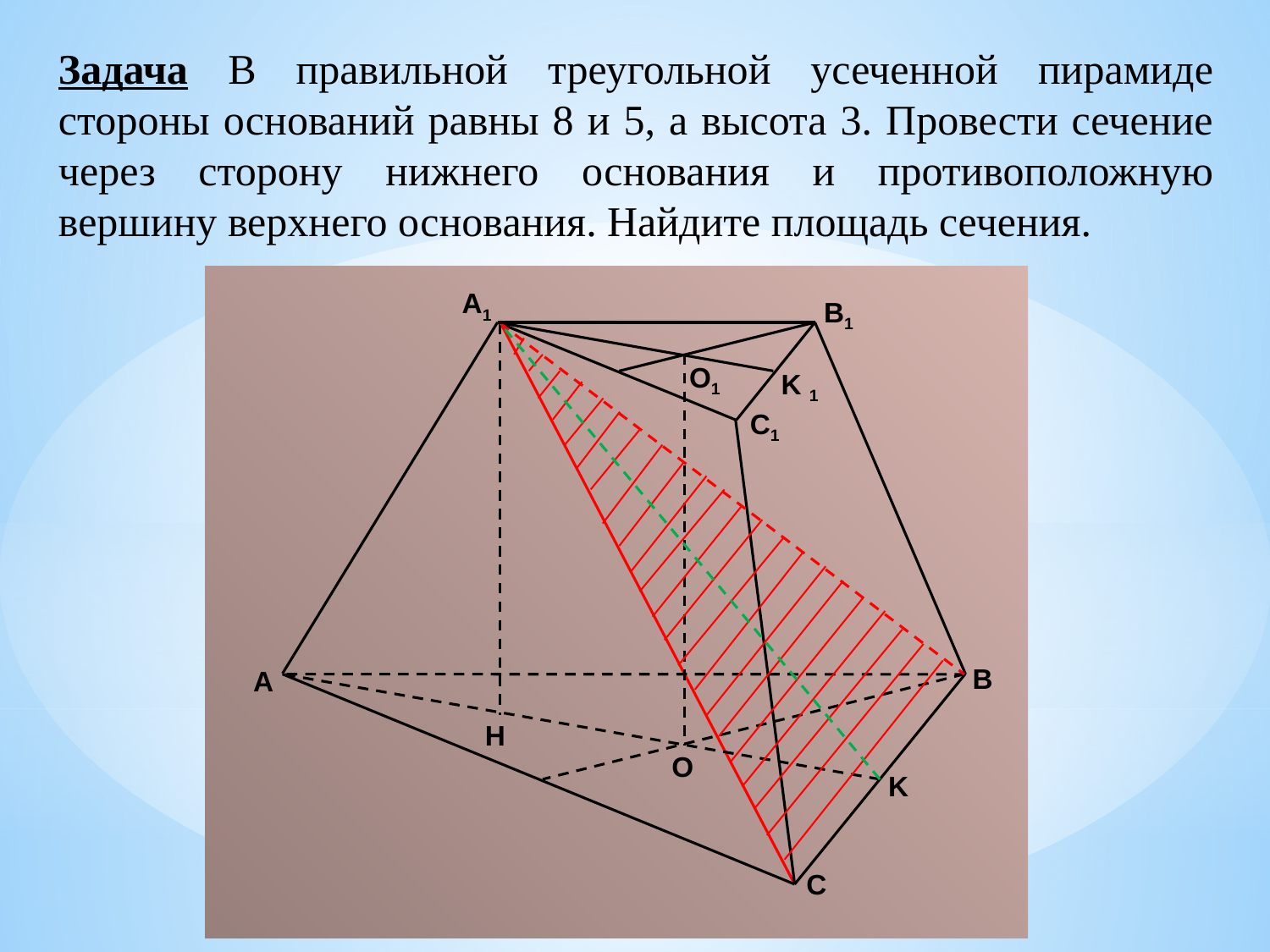

Задача В правильной треугольной усеченной пирамиде стороны оснований равны 8 и 5, а высота 3. Провести сечение через сторону нижнего основания и противоположную вершину верхнего основания. Найдите площадь сечения.

A1
B1
O1
C1
B
A
H
O
K
C
K 1